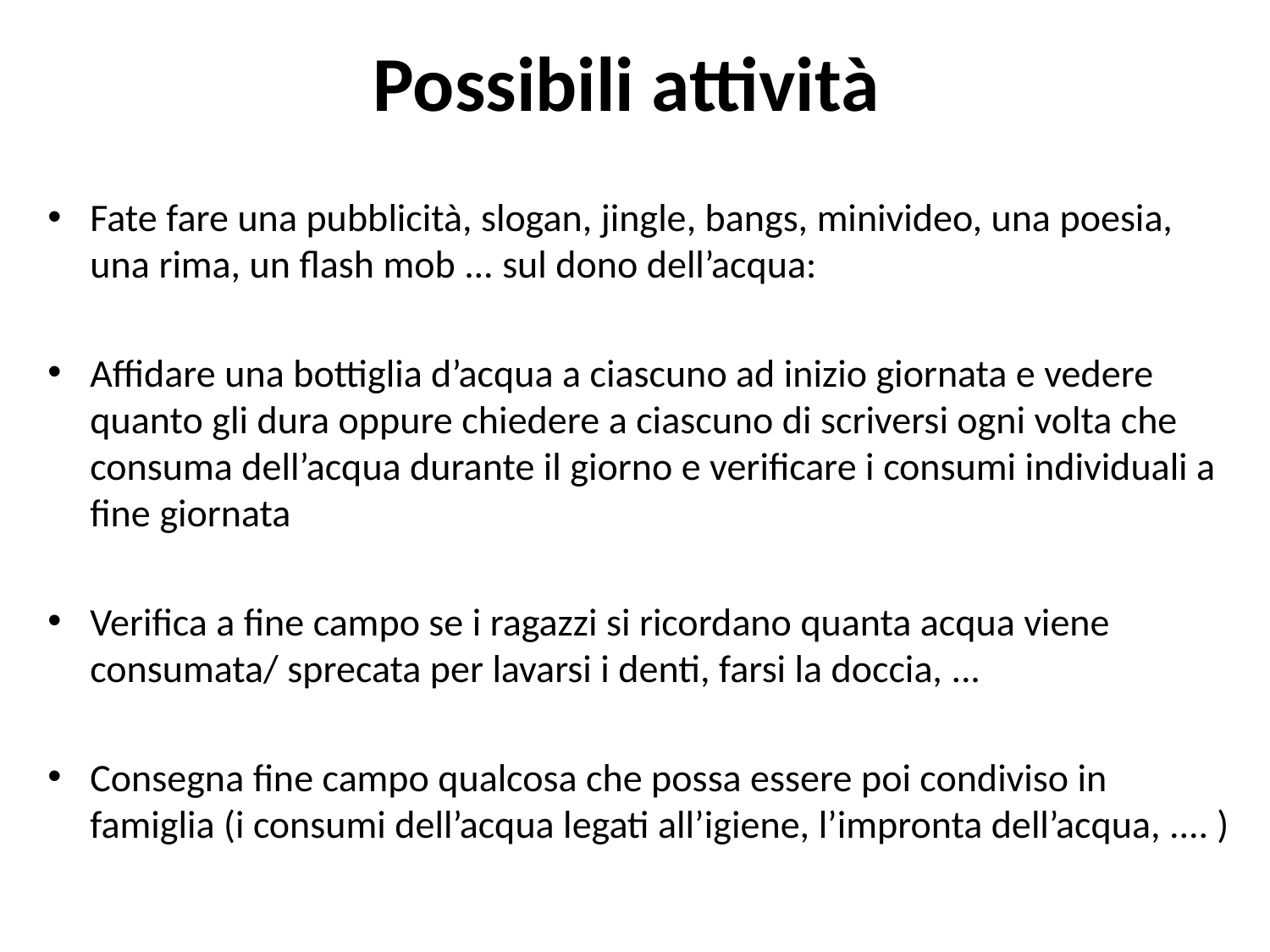

# Possibili attività
Fate fare una pubblicità, slogan, jingle, bangs, minivideo, una poesia, una rima, un flash mob ... sul dono dell’acqua:

Affidare una bottiglia d’acqua a ciascuno ad inizio giornata e vedere quanto gli dura oppure chiedere a ciascuno di scriversi ogni volta che consuma dell’acqua durante il giorno e verificare i consumi individuali a fine giornata

Verifica a fine campo se i ragazzi si ricordano quanta acqua viene consumata/ sprecata per lavarsi i denti, farsi la doccia, ...

Consegna fine campo qualcosa che possa essere poi condiviso in famiglia (i consumi dell’acqua legati all’igiene, l’impronta dell’acqua, .... )